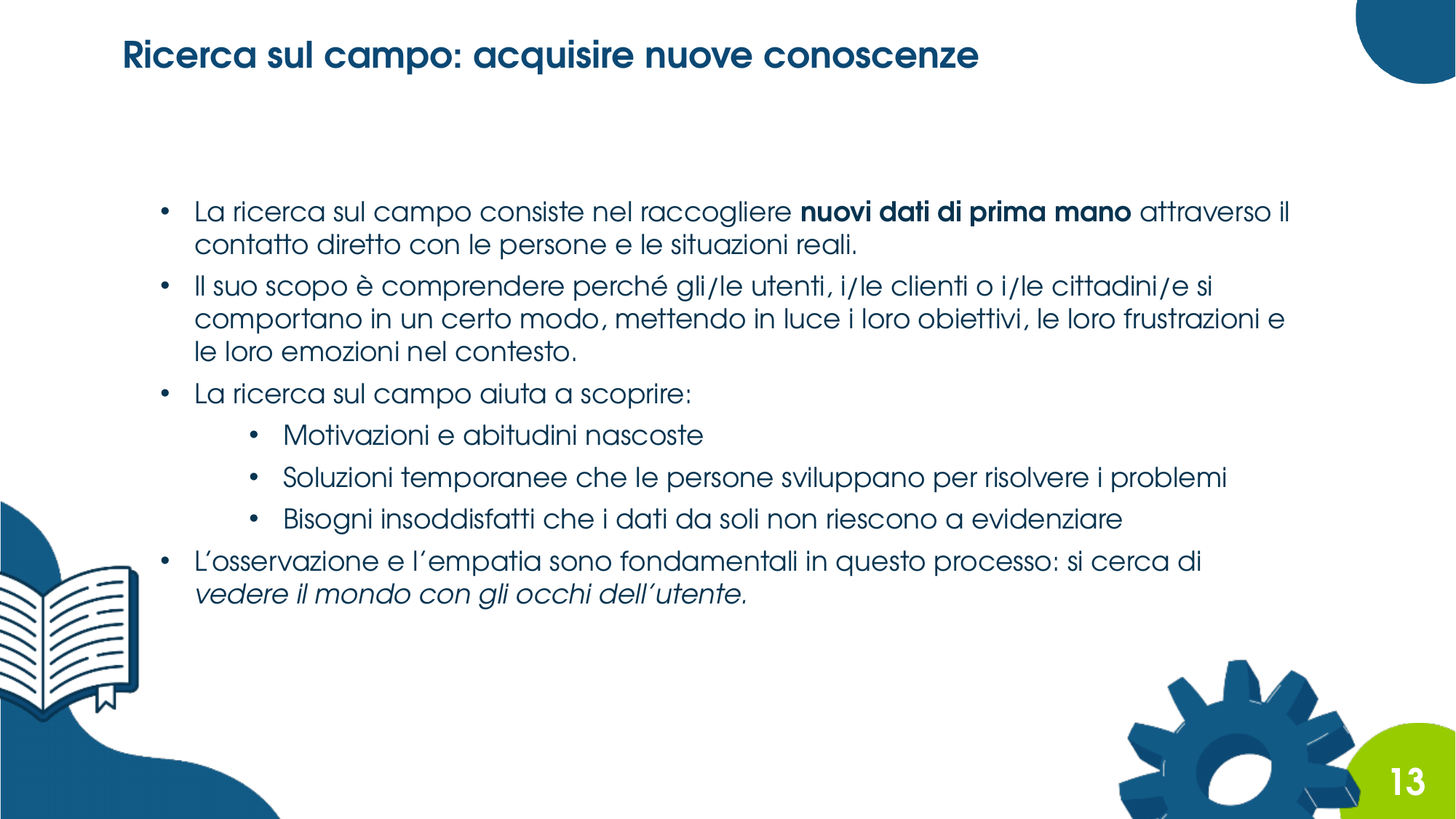

Ricerca sul campo: acquisire nuove conoscenze
La ricerca sul campo consiste nel raccogliere nuovi dati di prima mano attraverso il contatto diretto con le persone e le situazioni reali.
Il suo scopo è comprendere perché gli/le utenti, i/le clienti o i/le cittadini/e si comportano in un certo modo, mettendo in luce i loro obiettivi, le loro frustrazioni e le loro emozioni nel contesto.
La ricerca sul campo aiuta a scoprire:
Motivazioni e abitudini nascoste
Soluzioni temporanee che le persone sviluppano per risolvere i problemi
Bisogni insoddisfatti che i dati da soli non riescono a evidenziare
L’osservazione e l’empatia sono fondamentali in questo processo: si cerca di vedere il mondo con gli occhi dell’utente.

13